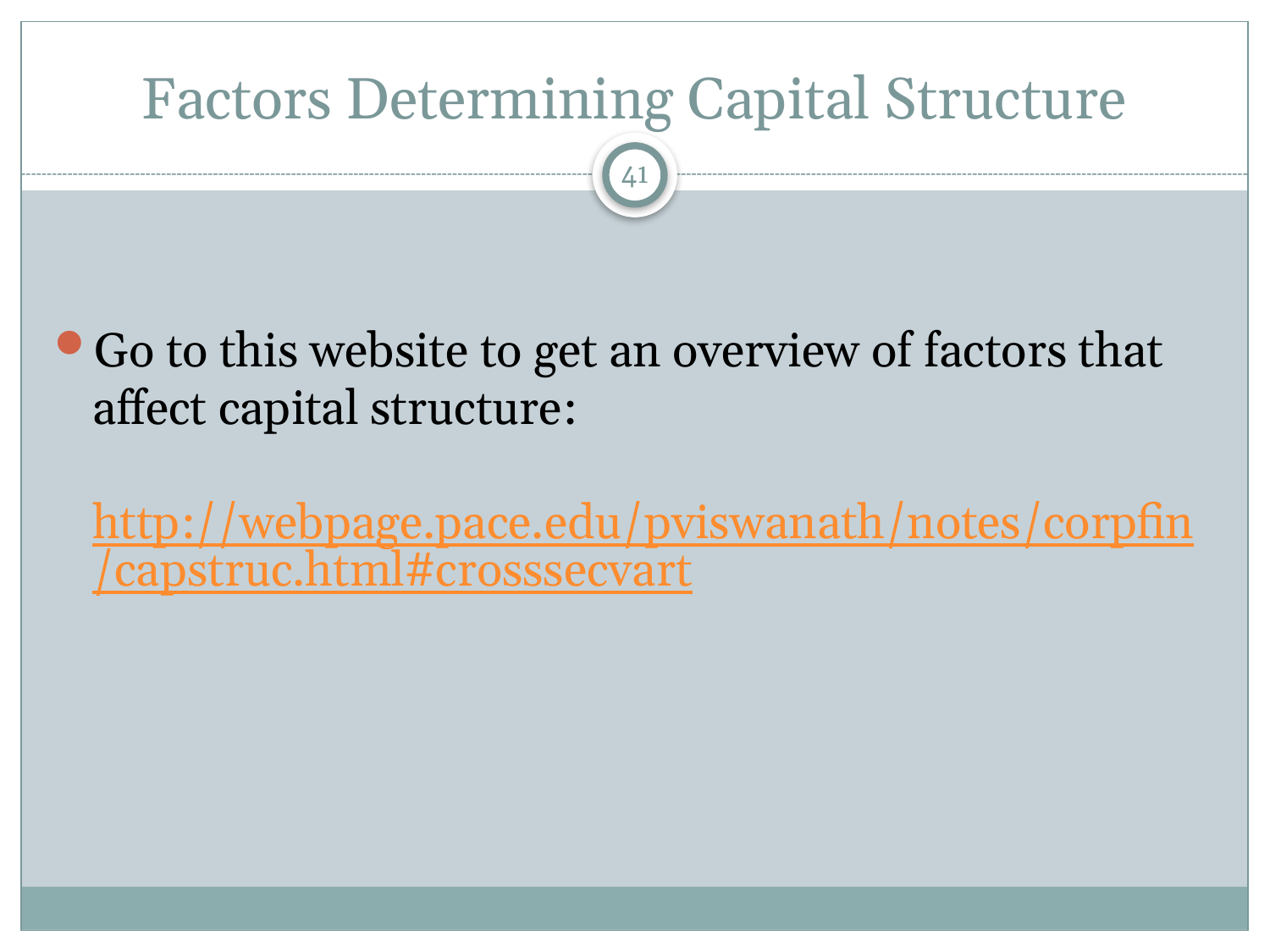

# Factors Determining Capital Structure
41

Go to this website to get an overview of factors that affect capital structure:
http://webpage.pace.edu/pviswanath/notes/corpfin/capstruc.html#crosssecvart